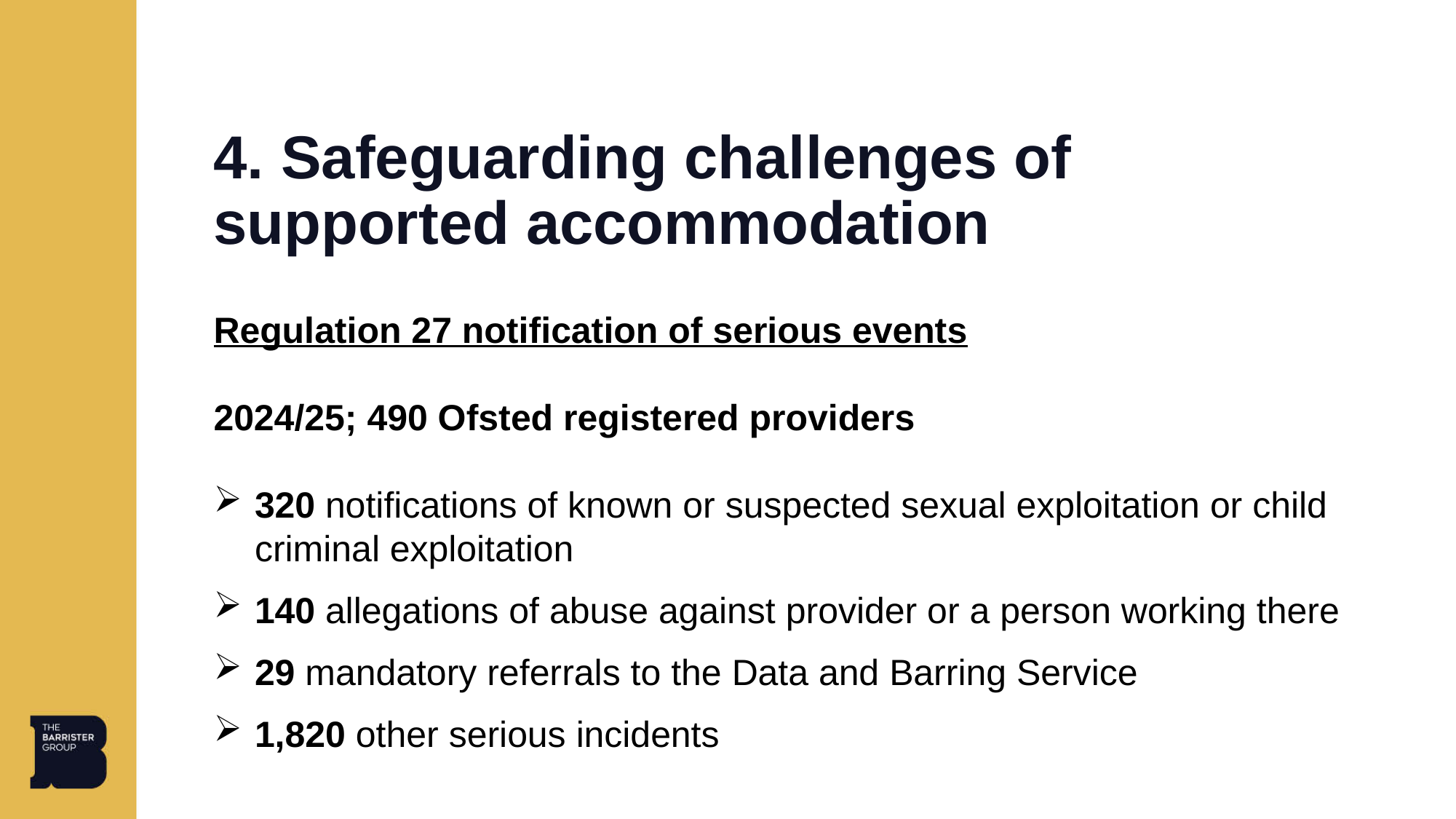

# 4. Safeguarding challenges of supported accommodation
Regulation 27 notification of serious events

2024/25; 490 Ofsted registered providers

320 notifications of known or suspected sexual exploitation or child criminal exploitation
140 allegations of abuse against provider or a person working there

29 mandatory referrals to the Data and Barring Service

1,820 other serious incidents